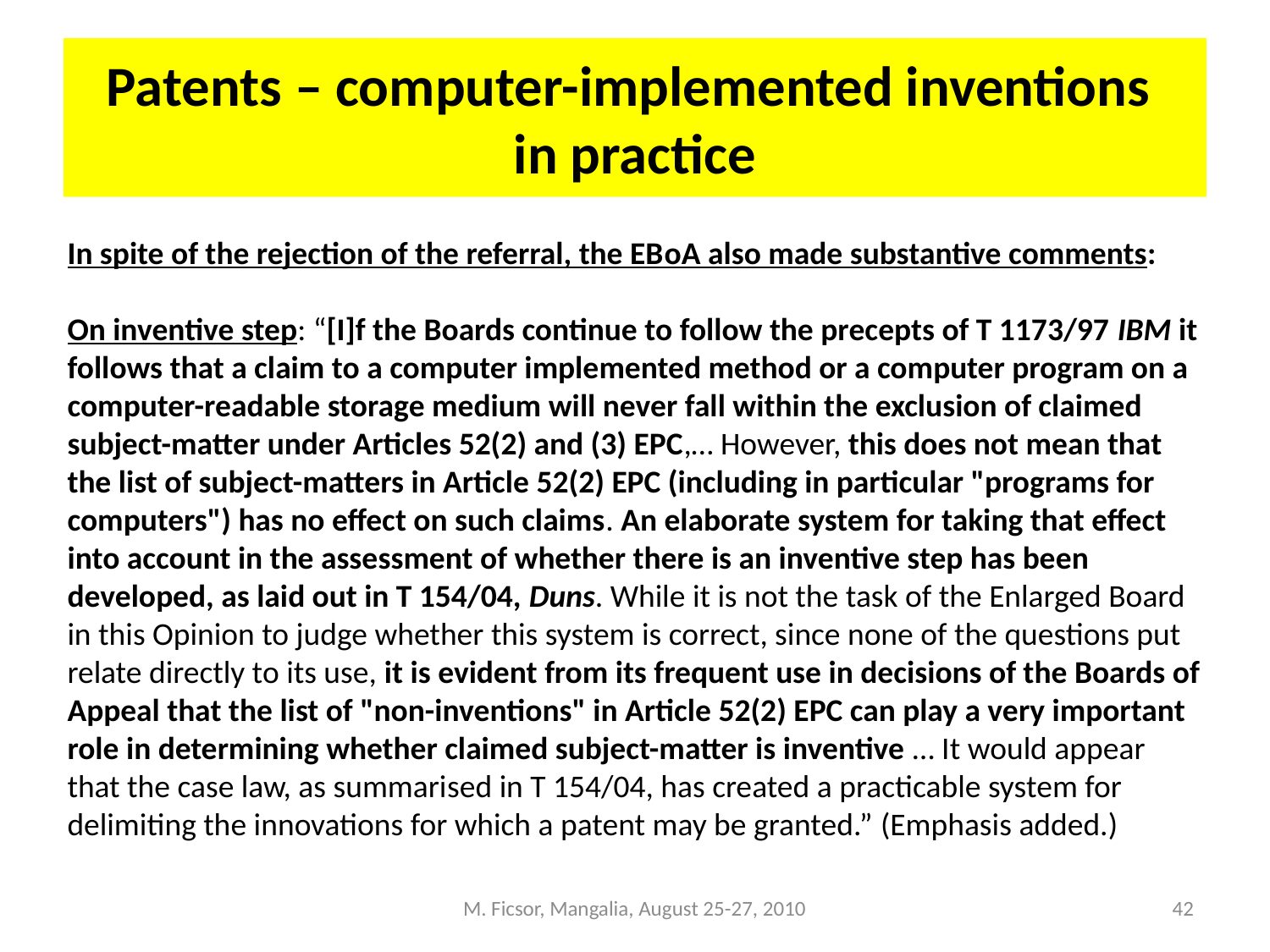

# Patents – computer-implemented inventions in practice
In spite of the rejection of the referral, the EBoA also made substantive comments:

On inventive step: “[I]f the Boards continue to follow the precepts of T 1173/97 IBM it follows that a claim to a computer implemented method or a computer program on a computer-readable storage medium will never fall within the exclusion of claimed subject-matter under Articles 52(2) and (3) EPC,… However, this does not mean that the list of subject-matters in Article 52(2) EPC (including in particular "programs for computers") has no effect on such claims. An elaborate system for taking that effect into account in the assessment of whether there is an inventive step has been developed, as laid out in T 154/04, Duns. While it is not the task of the Enlarged Board in this Opinion to judge whether this system is correct, since none of the questions put relate directly to its use, it is evident from its frequent use in decisions of the Boards of Appeal that the list of "non-inventions" in Article 52(2) EPC can play a very important role in determining whether claimed subject-matter is inventive … It would appear that the case law, as summarised in T 154/04, has created a practicable system for delimiting the innovations for which a patent may be granted.” (Emphasis added.)
M. Ficsor, Mangalia, August 25-27, 2010
42